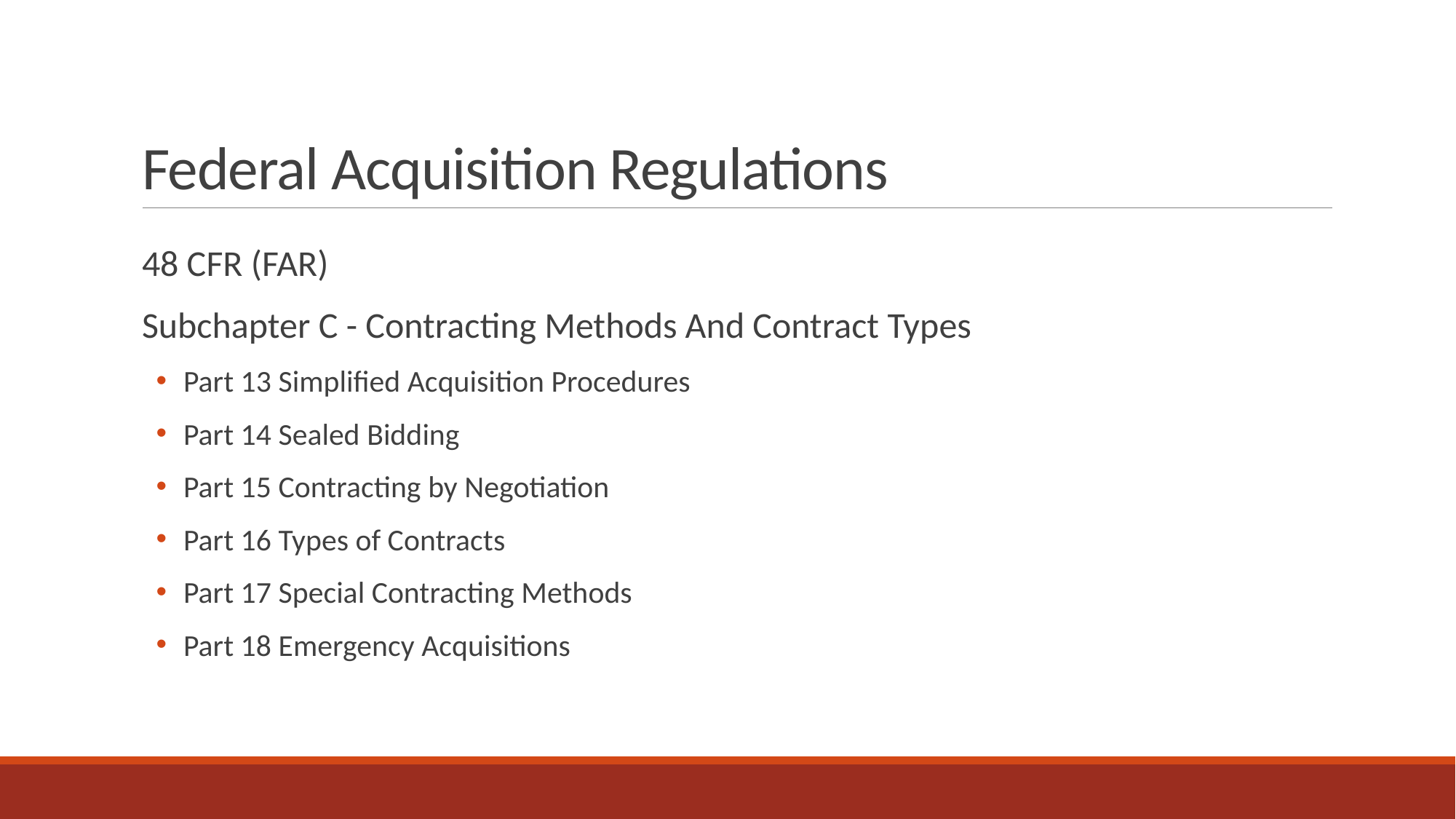

# Federal Acquisition Regulations
48 CFR (FAR)
Subchapter C - Contracting Methods And Contract Types
Part 13 Simplified Acquisition Procedures
Part 14 Sealed Bidding
Part 15 Contracting by Negotiation
Part 16 Types of Contracts
Part 17 Special Contracting Methods
Part 18 Emergency Acquisitions